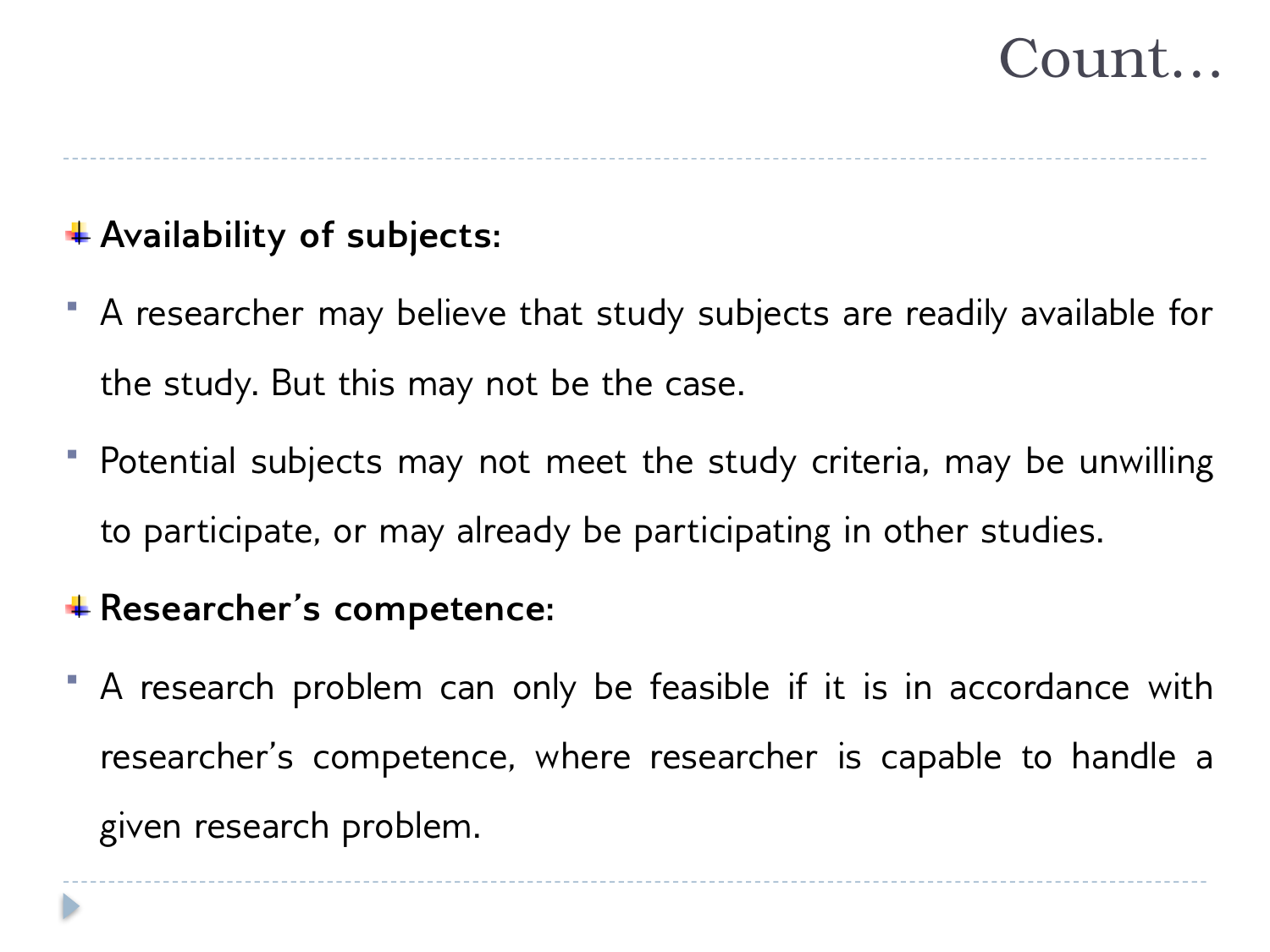

# Count…
Availability of subjects:
A researcher may believe that study subjects are readily available for the study. But this may not be the case.
Potential subjects may not meet the study criteria, may be unwilling to participate, or may already be participating in other studies.
Researcher’s competence:
A research problem can only be feasible if it is in accordance with researcher’s competence, where researcher is capable to handle a given research problem.